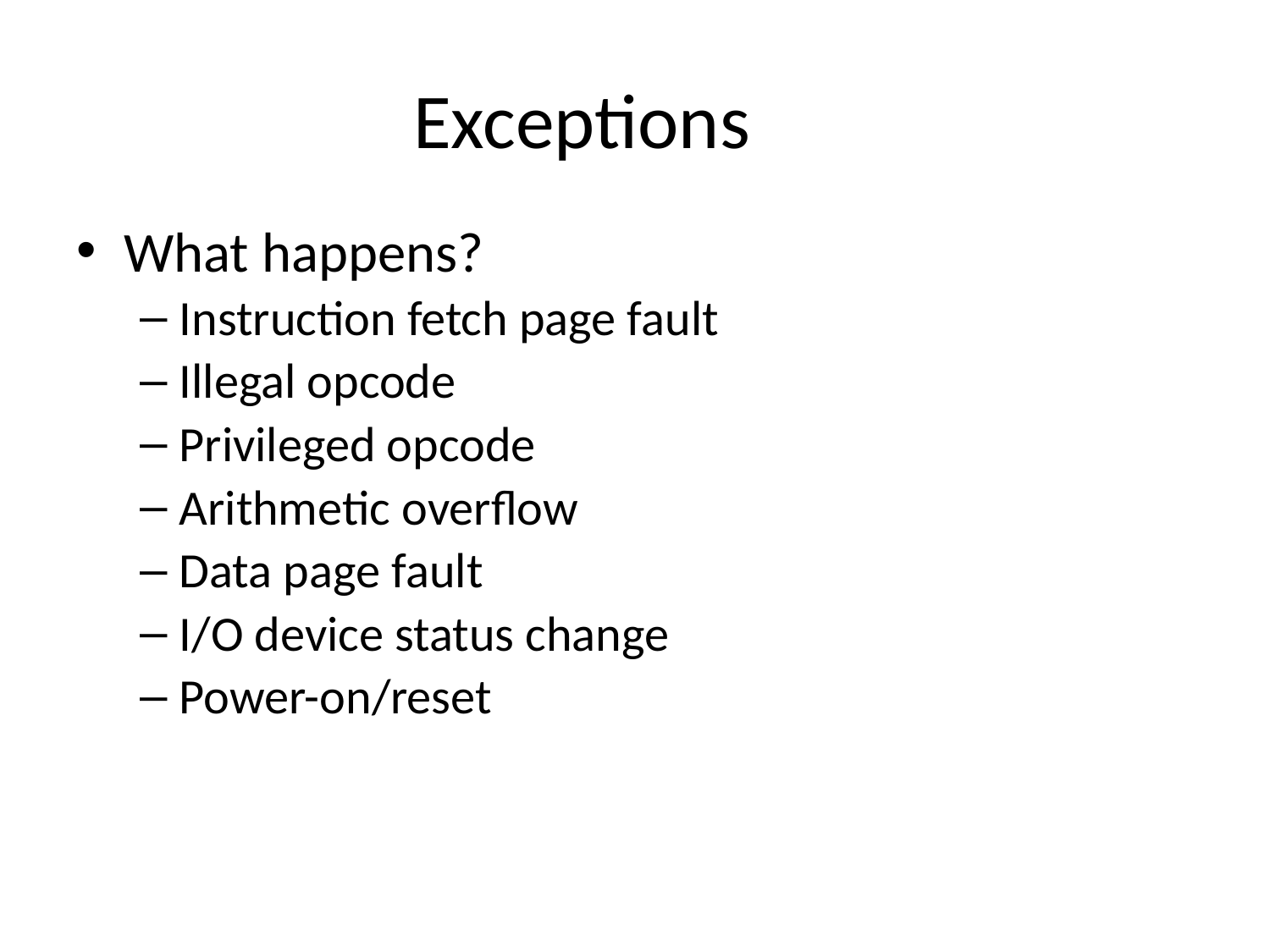

# Exceptions
What happens?
Instruction fetch page fault
Illegal opcode
Privileged opcode
Arithmetic overflow
Data page fault
I/O device status change
Power-on/reset